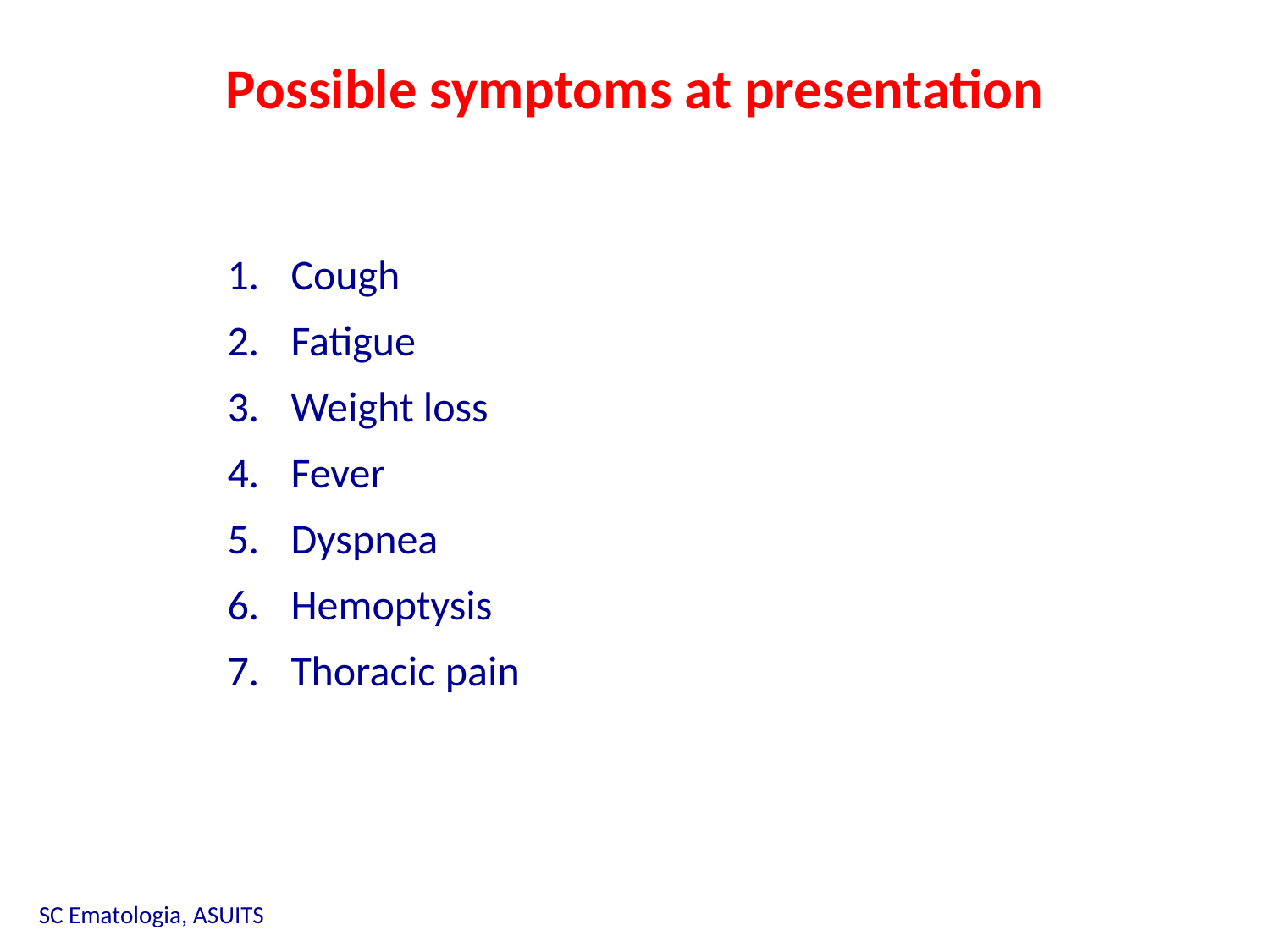

Possible symptoms at presentation
Cough
Fatigue
Weight loss
Fever
Dyspnea
Hemoptysis
Thoracic pain
SC Ematologia, ASUITS